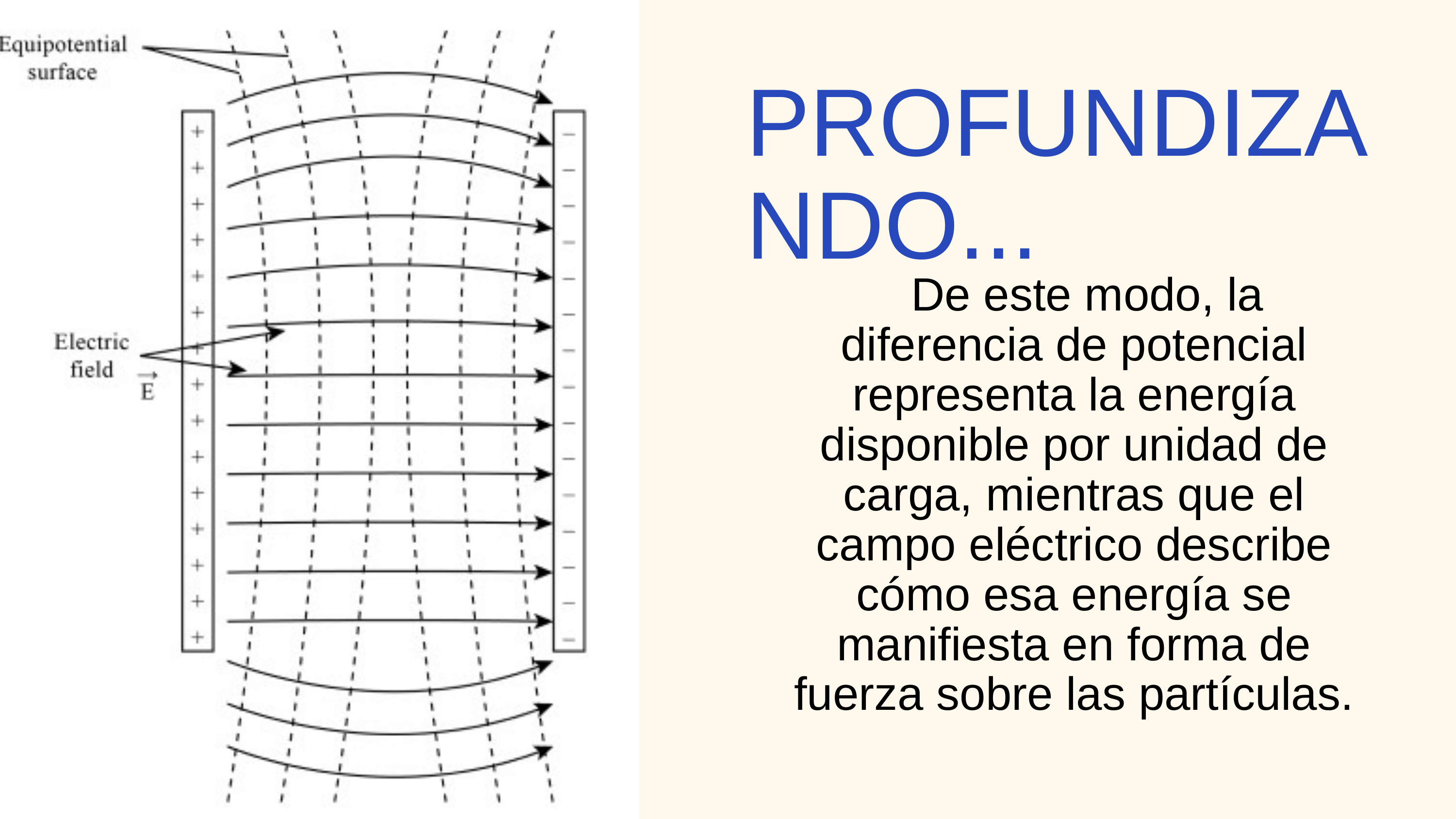

PROFUNDIZANDO...
  De este modo, la diferencia de potencial representa la energía disponible por unidad de carga, mientras que el campo eléctrico describe cómo esa energía se manifiesta en forma de fuerza sobre las partículas.